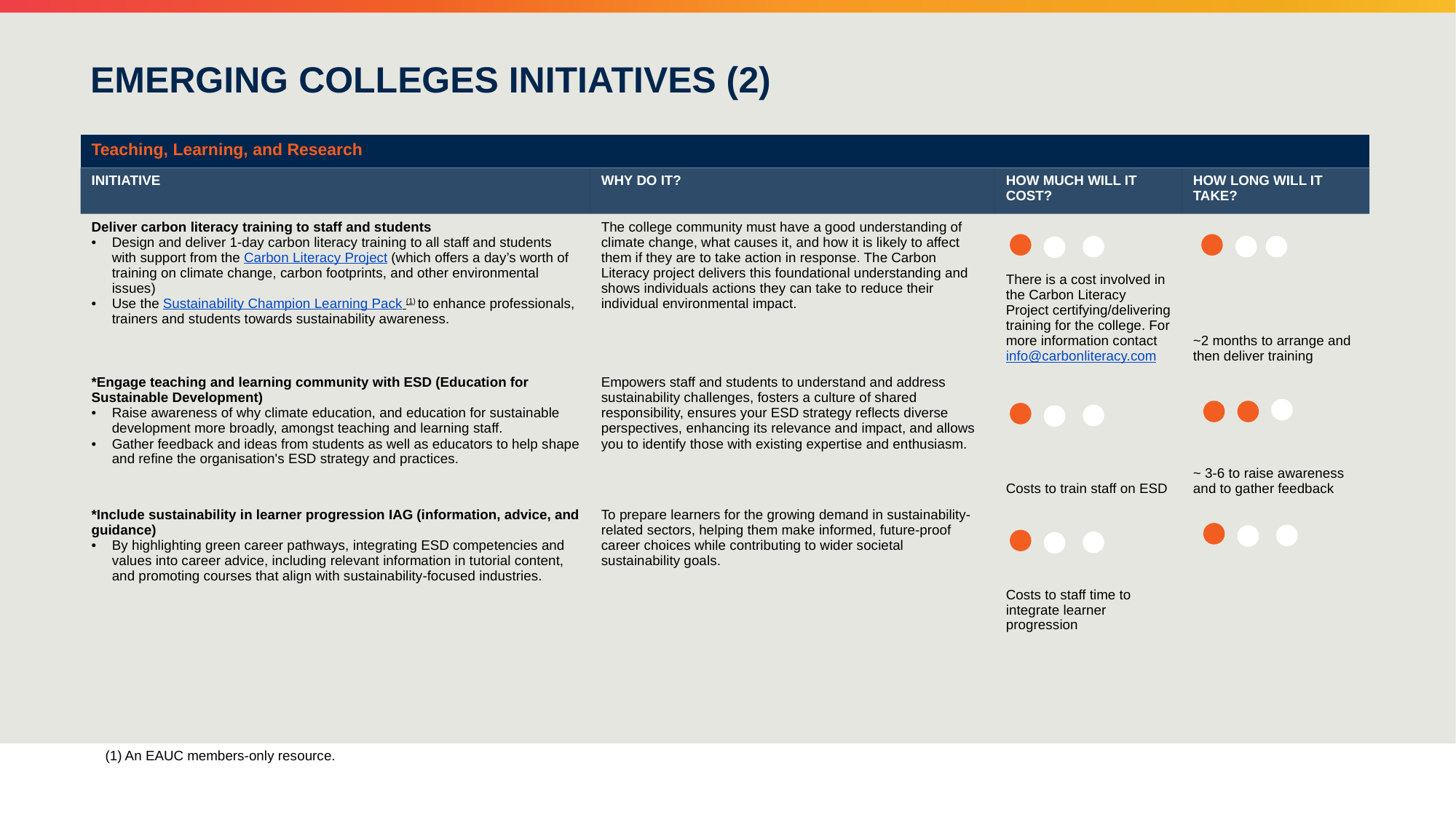

EMERGING COLLEGES INITIATIVES (2)
| Teaching, Learning, and Research |  |  |  |
| --- | --- | --- | --- |
| INITIATIVE | WHY DO IT? | HOW MUCH WILL IT COST? | HOW LONG WILL IT TAKE? |
| Deliver carbon literacy training to staff and students Design and deliver 1-day carbon literacy training to all staff and students with support from the Carbon Literacy Project (which offers a day’s worth of training on climate change, carbon footprints, and other environmental issues) Use the Sustainability Champion Learning Pack (1) to enhance professionals, trainers and students towards sustainability awareness. | The college community must have a good understanding of climate change, what causes it, and how it is likely to affect them if they are to take action in response. The Carbon Literacy project delivers this foundational understanding and shows individuals actions they can take to reduce their individual environmental impact. | There is a cost involved in the Carbon Literacy Project certifying/delivering training for the college. For more information contact info@carbonliteracy.com | ~2 months to arrange and then deliver training |
| \*Engage teaching and learning community with ESD (Education for Sustainable Development) Raise awareness of why climate education, and education for sustainable development more broadly, amongst teaching and learning staff. Gather feedback and ideas from students as well as educators to help shape and refine the organisation's ESD strategy and practices. | Empowers staff and students to understand and address sustainability challenges, fosters a culture of shared responsibility, ensures your ESD strategy reflects diverse perspectives, enhancing its relevance and impact, and allows you to identify those with existing expertise and enthusiasm. | Costs to train staff on ESD | ~ 3-6 to raise awareness and to gather feedback |
| \*Include sustainability in learner progression IAG (information, advice, and guidance) By highlighting green career pathways, integrating ESD competencies and values into career advice, including relevant information in tutorial content, and promoting courses that align with sustainability-focused industries. | To prepare learners for the growing demand in sustainability-related sectors, helping them make informed, future-proof career choices while contributing to wider societal sustainability goals. | Costs to staff time to integrate learner progression |  |

(1) An EAUC members-only resource.